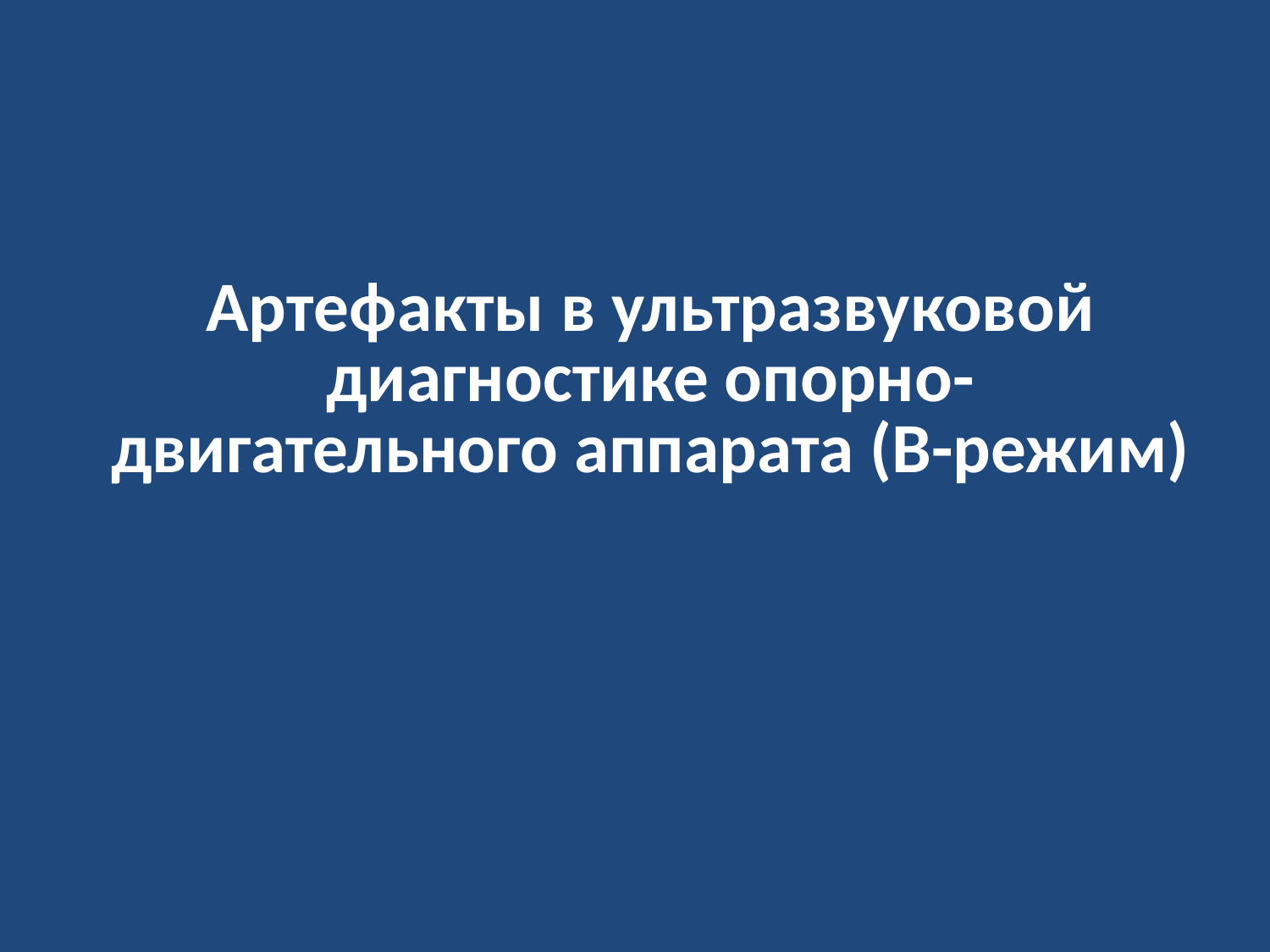

# Артефакты в ультразвуковой диагностике опорно-двигательного аппарата (В-режим)